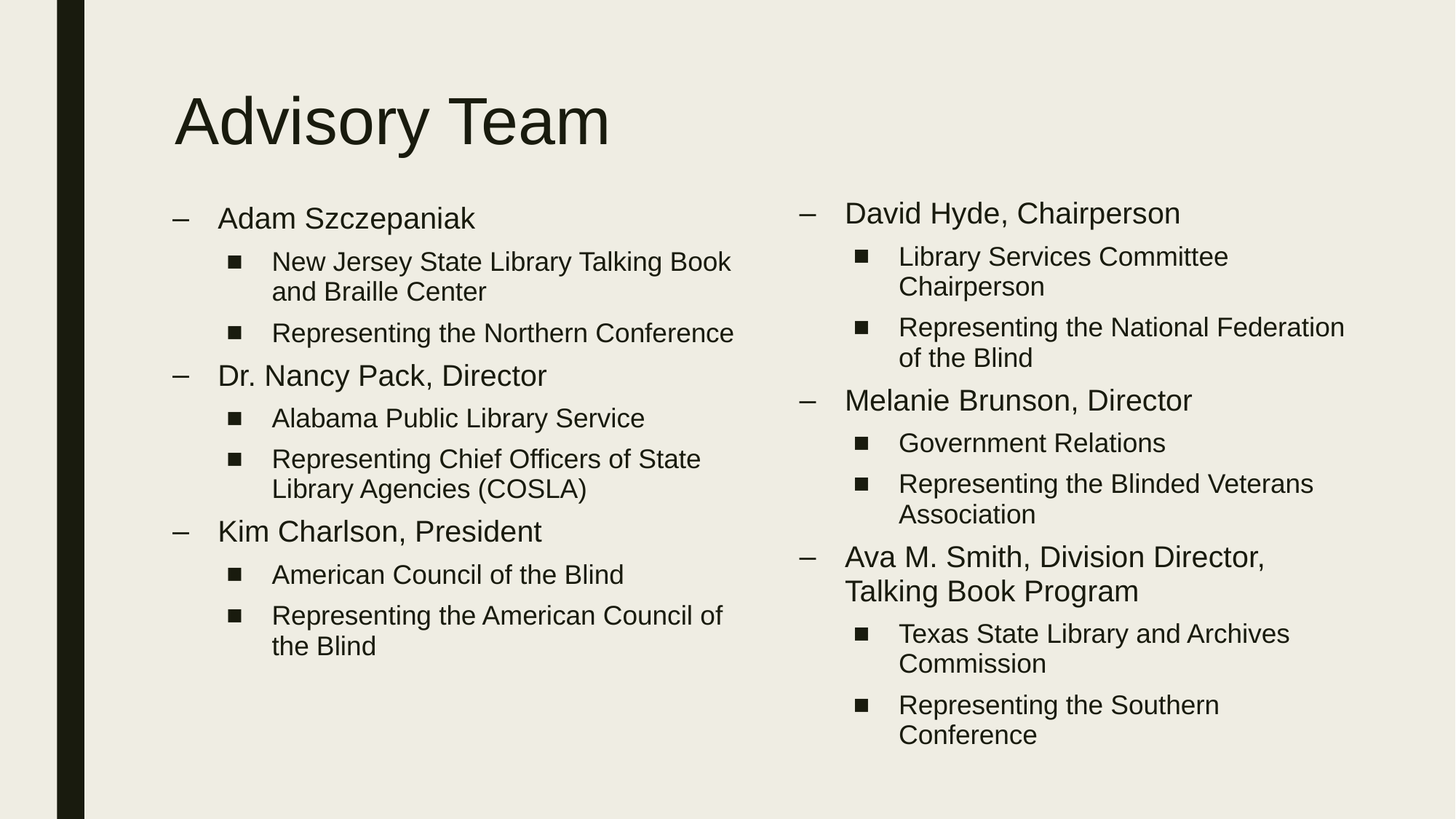

# Advisory Team

Adam Szczepaniak
New Jersey State Library Talking Book and Braille Center
Representing the Northern Conference
Dr. Nancy Pack, Director
Alabama Public Library Service
Representing Chief Officers of State Library Agencies (COSLA)
Kim Charlson, President
American Council of the Blind
Representing the American Council of the Blind

David Hyde, Chairperson
Library Services Committee Chairperson
Representing the National Federation of the Blind
Melanie Brunson, Director
Government Relations
Representing the Blinded Veterans Association
Ava M. Smith, Division Director, Talking Book Program
Texas State Library and Archives Commission
Representing the Southern Conference